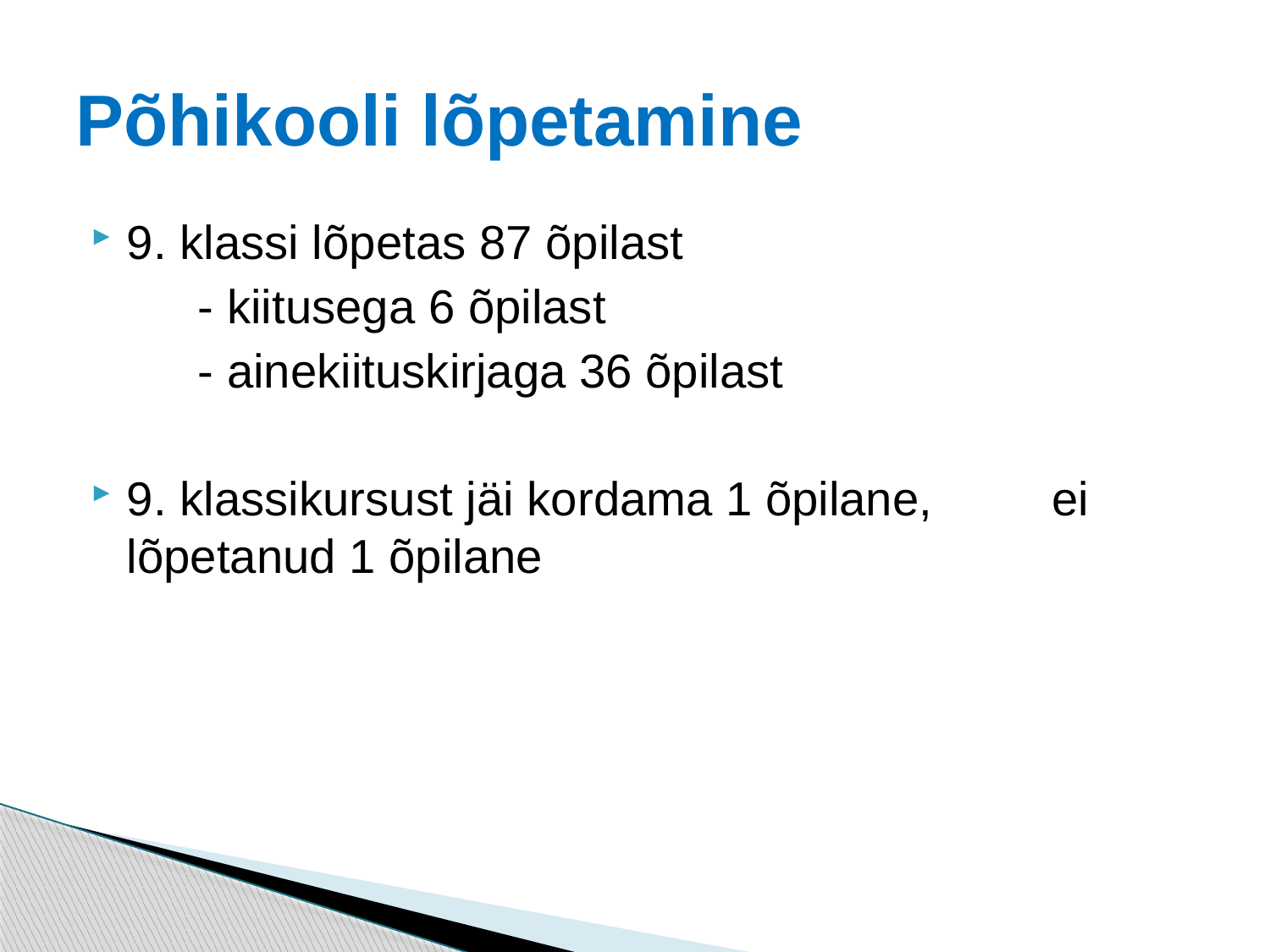

# Põhikooli lõpetamine
9. klassi lõpetas 87 õpilast
        - kiitusega 6 õpilast
        - ainekiituskirjaga 36 õpilast

9. klassikursust jäi kordama 1 õpilane,         ei lõpetanud 1 õpilane